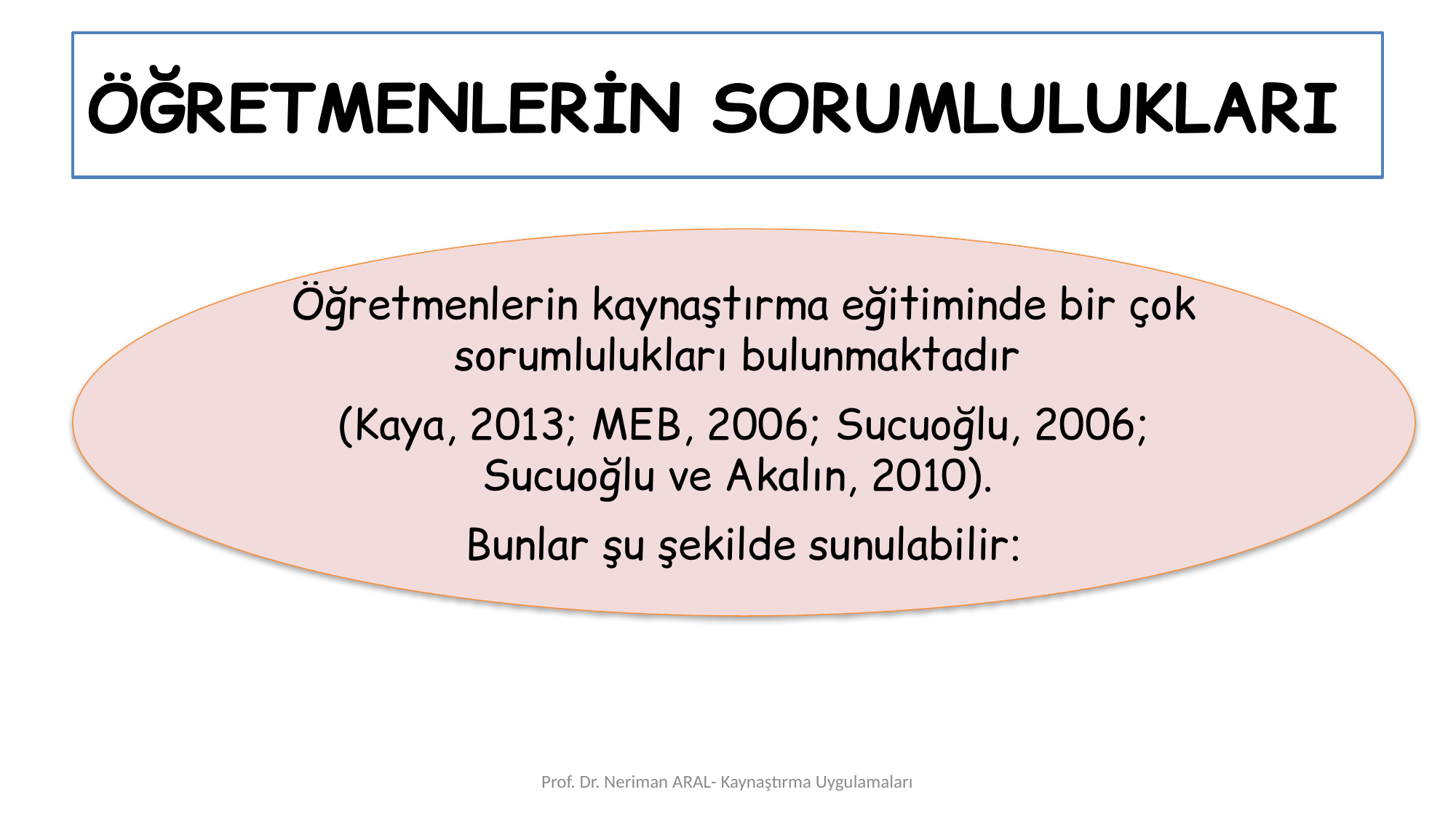

# ÖĞRETMENLERİN SORUMLULUKLARI
Öğretmenlerin kaynaştırma eğitiminde bir çok sorumlulukları bulunmaktadır
(Kaya, 2013; MEB, 2006; Sucuoğlu, 2006; Sucuoğlu ve Akalın, 2010).
Bunlar şu şekilde sunulabilir:
Prof. Dr. Neriman ARAL- Kaynaştırma Uygulamaları